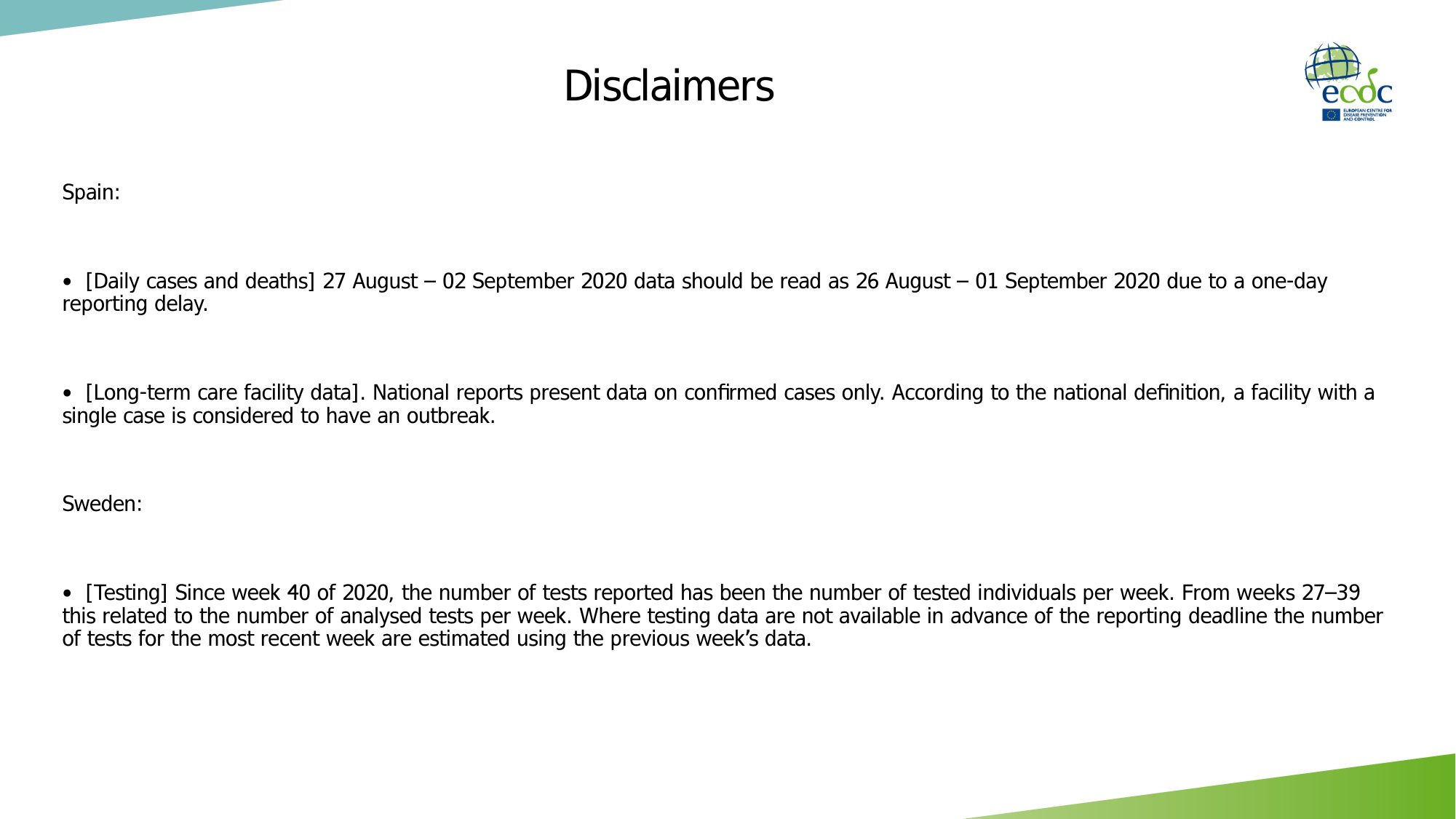

# Disclaimers
Spain:

•  [Daily cases and deaths] 27 August – 02 September 2020 data should be read as 26 August – 01 September 2020 due to a one-day reporting delay.

•  [Long-term care facility data]. National reports present data on confirmed cases only. According to the national definition, a facility with a single case is considered to have an outbreak.

Sweden:

•  [Testing] Since week 40 of 2020, the number of tests reported has been the number of tested individuals per week. From weeks 27–39 this related to the number of analysed tests per week. Where testing data are not available in advance of the reporting deadline the number of tests for the most recent week are estimated using the previous week’s data.